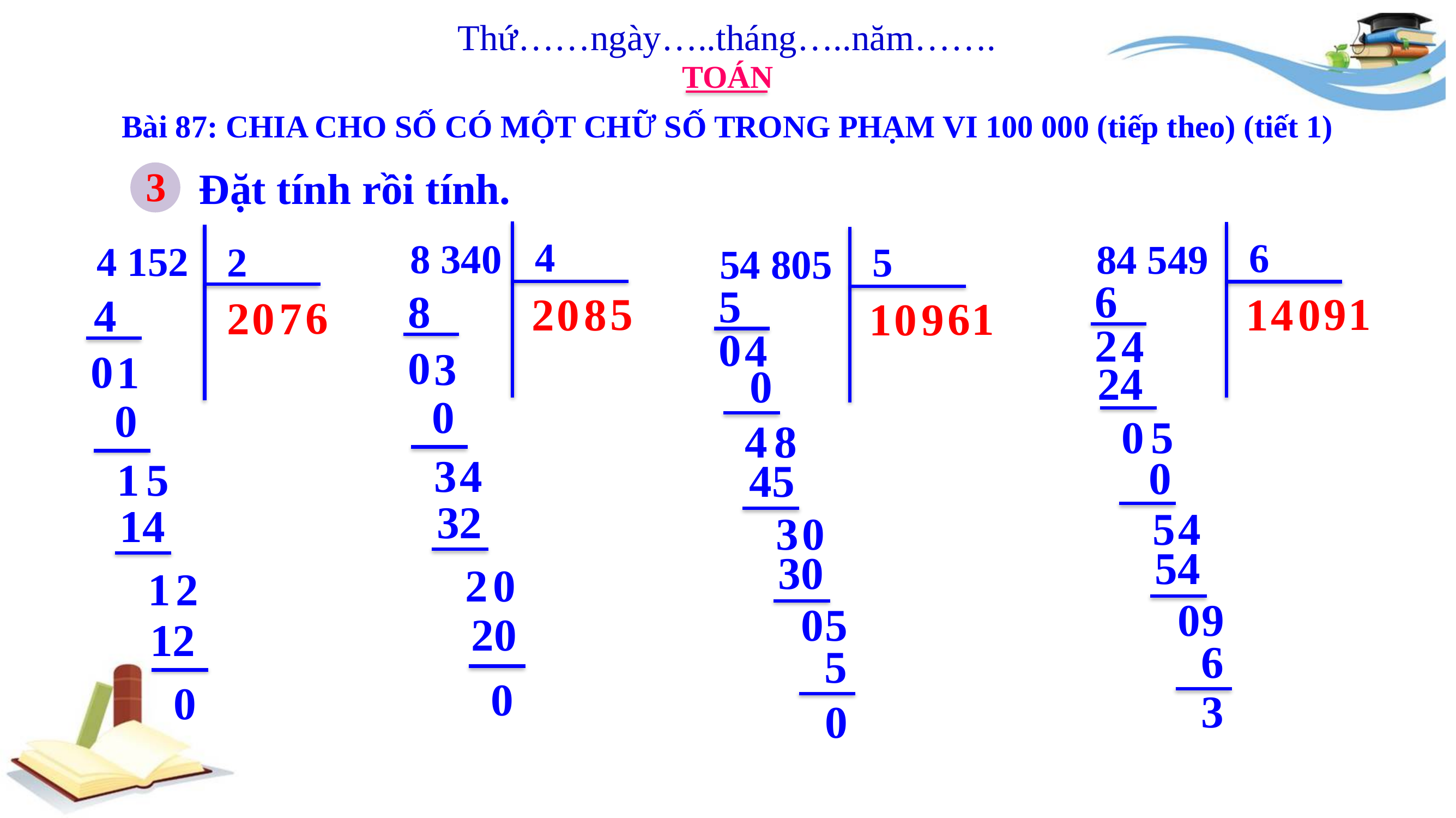

Thứ……ngày…..tháng…..năm…….
TOÁN
Bài 87: CHIA CHO SỐ CÓ MỘT CHỮ SỐ TRONG PHẠM VI 100 000 (tiếp theo) (tiết 1)
3

Đặt tính rồi tính.
4
8 340
6
84 549
2
4 152
5
54 805
6
5
8
5
1
9
2
0
8
1
4
0
4
6
2
0
7
1
6
1
0
9
2
4
0
4
0
3
0
1
24
0
0
0
0
5
4
8
4
3
0
5
1
45
32
14
5
4
3
0
54
30
2
0
1
2
0
9
0
5
20
12
6
5
0
0
3
0